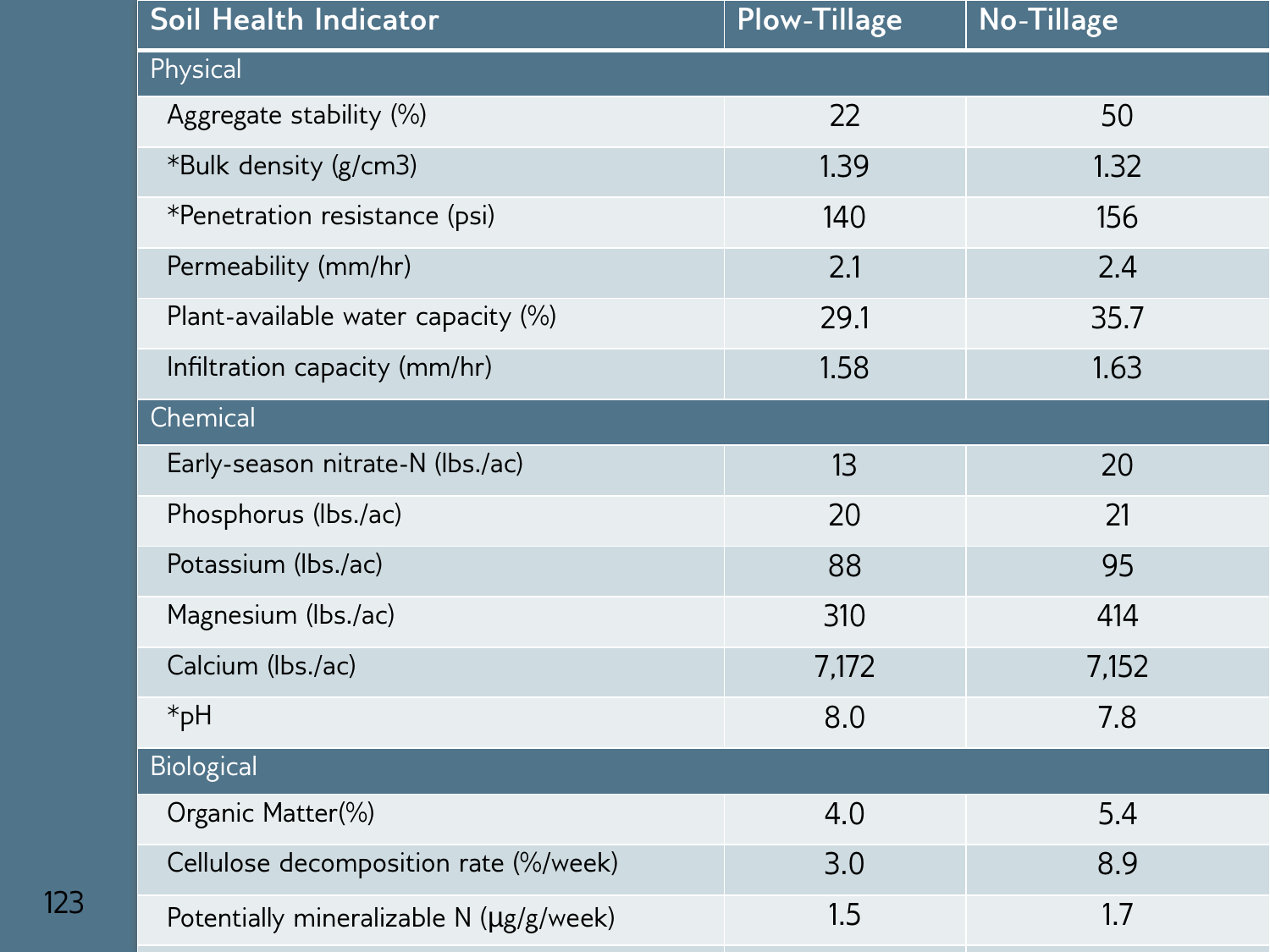

| Soil Health Indicator | Plow-Tillage | No-Tillage |
| --- | --- | --- |
| Physical |  |  |
| Aggregate stability (%) | 22 | 50 |
| \*Bulk density (g/cm3) | 1.39 | 1.32 |
| \*Penetration resistance (psi) | 140 | 156 |
| Permeability (mm/hr) | 2.1 | 2.4 |
| Plant-available water capacity (%) | 29.1 | 35.7 |
| Infiltration capacity (mm/hr) | 1.58 | 1.63 |
| Chemical |  |  |
| Early-season nitrate-N (lbs./ac) | 13 | 20 |
| Phosphorus (lbs./ac) | 20 | 21 |
| Potassium (lbs./ac) | 88 | 95 |
| Magnesium (lbs./ac) | 310 | 414 |
| Calcium (lbs./ac) | 7,172 | 7,152 |
| \*pH | 8.0 | 7.8 |
| Biological |  |  |
| Organic Matter(%) | 4.0 | 5.4 |
| Cellulose decomposition rate (%/week) | 3.0 | 8.9 |
| Potentially mineralizable N (µg/g/week) | 1.5 | 1.7 |
| Easily extractable glomalin (mg/g soil) | 1.2 | 1.7 |
| Total glomalin (mg/g soil) Source: Magdoff, F. and H. Van Es. 2009. Building Soils for Better Crops | 4.3 | 6.6 |
123